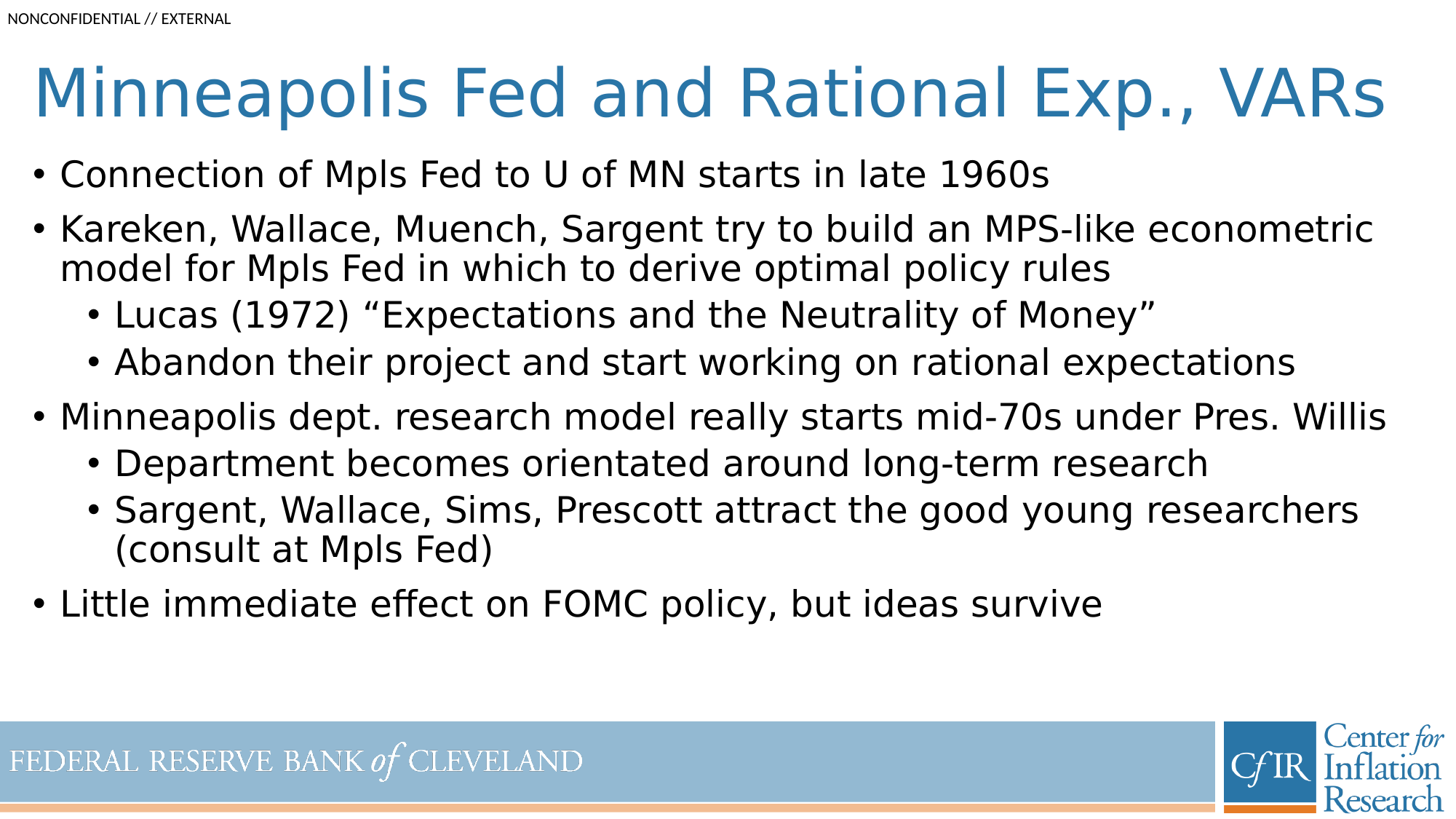

# Minneapolis Fed and Rational Exp., VARs
Connection of Mpls Fed to U of MN starts in late 1960s
Kareken, Wallace, Muench, Sargent try to build an MPS-like econometric model for Mpls Fed in which to derive optimal policy rules
Lucas (1972) “Expectations and the Neutrality of Money”
Abandon their project and start working on rational expectations
Minneapolis dept. research model really starts mid-70s under Pres. Willis
Department becomes orientated around long-term research
Sargent, Wallace, Sims, Prescott attract the good young researchers (consult at Mpls Fed)
Little immediate effect on FOMC policy, but ideas survive